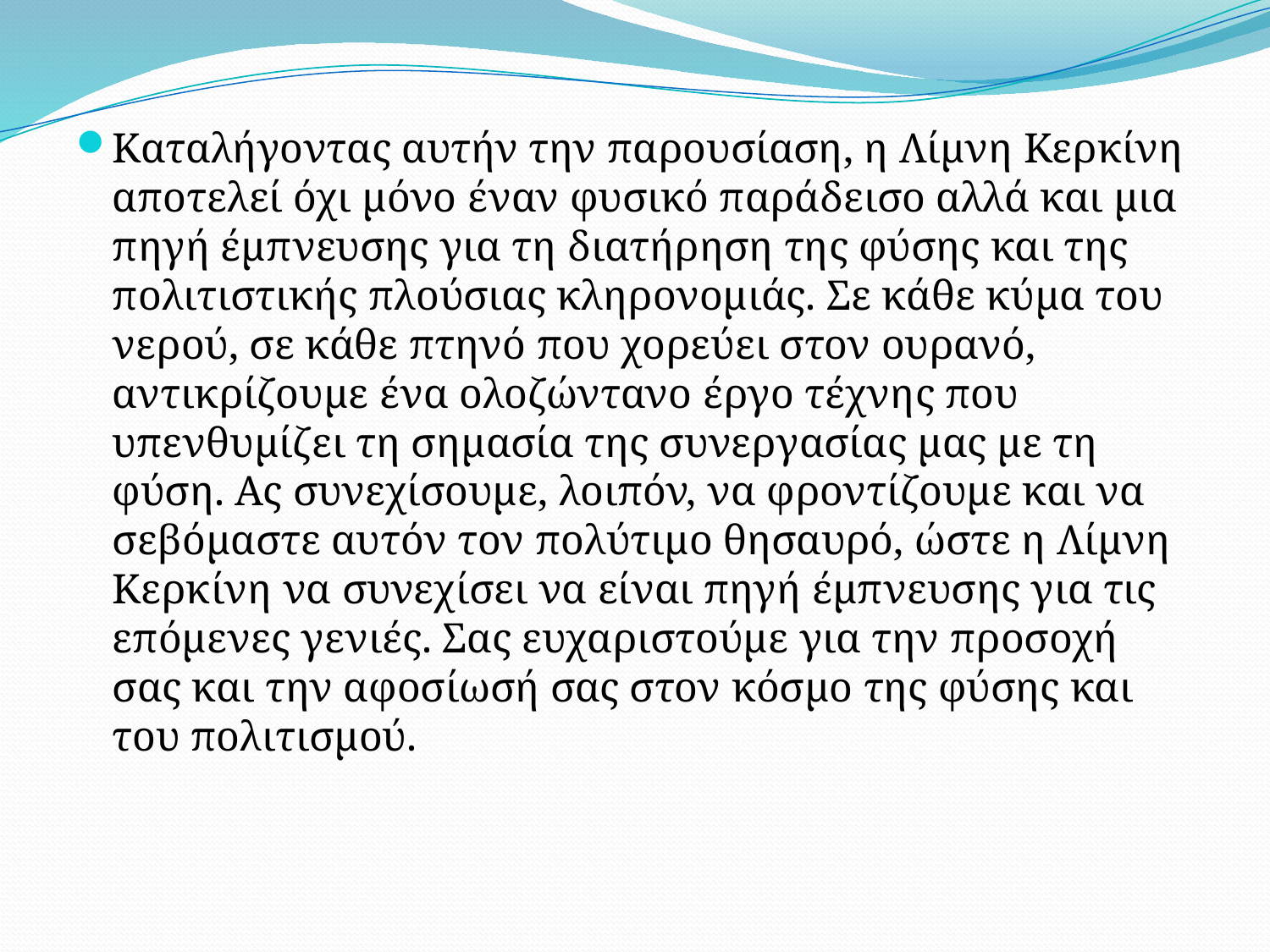

Καταλήγοντας αυτήν την παρουσίαση, η Λίμνη Κερκίνη αποτελεί όχι μόνο έναν φυσικό παράδεισο αλλά και μια πηγή έμπνευσης για τη διατήρηση της φύσης και της πολιτιστικής πλούσιας κληρονομιάς. Σε κάθε κύμα του νερού, σε κάθε πτηνό που χορεύει στον ουρανό, αντικρίζουμε ένα ολοζώντανο έργο τέχνης που υπενθυμίζει τη σημασία της συνεργασίας μας με τη φύση. Ας συνεχίσουμε, λοιπόν, να φροντίζουμε και να σεβόμαστε αυτόν τον πολύτιμο θησαυρό, ώστε η Λίμνη Κερκίνη να συνεχίσει να είναι πηγή έμπνευσης για τις επόμενες γενιές. Σας ευχαριστούμε για την προσοχή σας και την αφοσίωσή σας στον κόσμο της φύσης και του πολιτισμού.